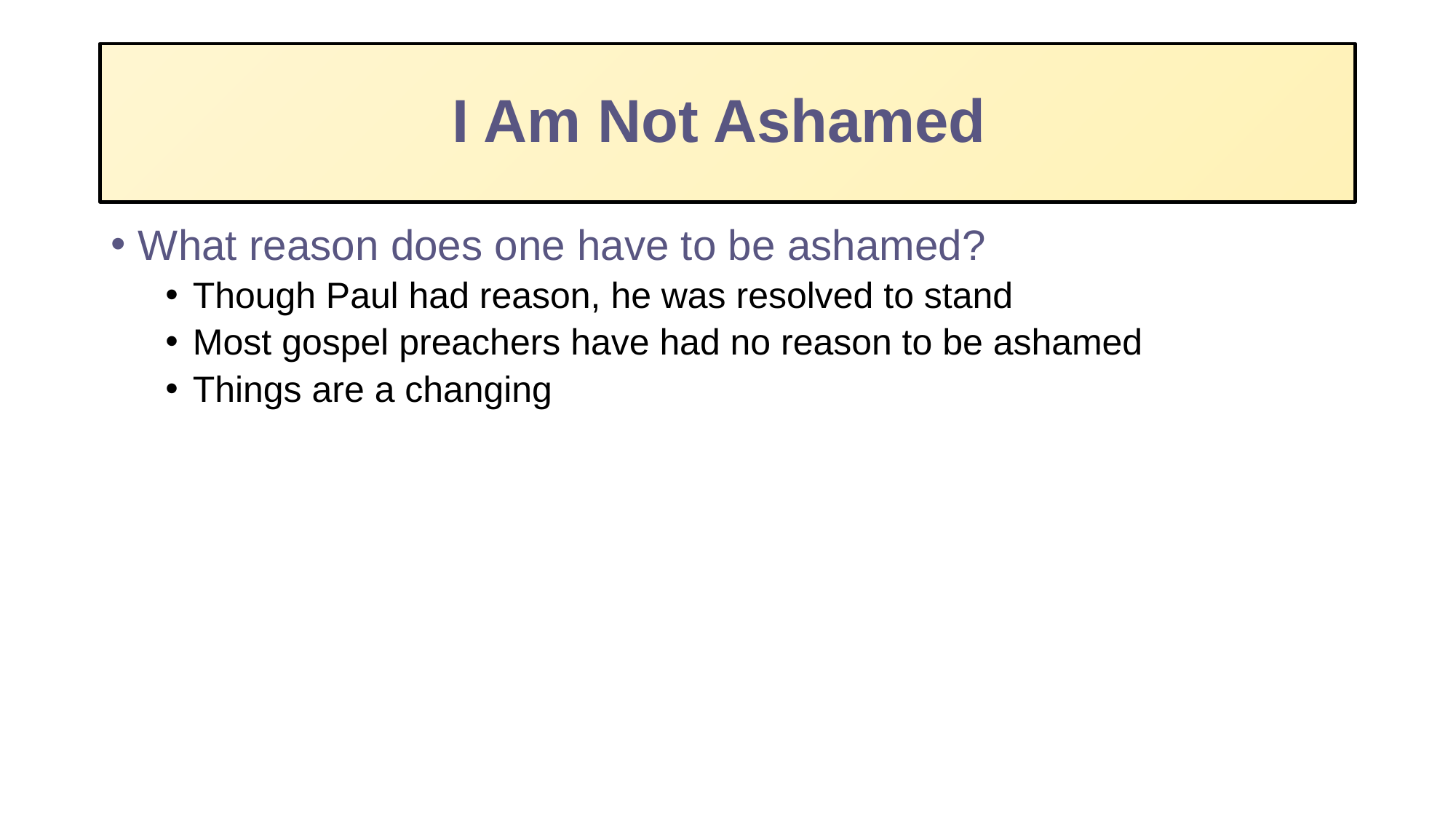

# I Am Not Ashamed
What reason does one have to be ashamed?
Though Paul had reason, he was resolved to stand
Most gospel preachers have had no reason to be ashamed
Things are a changing